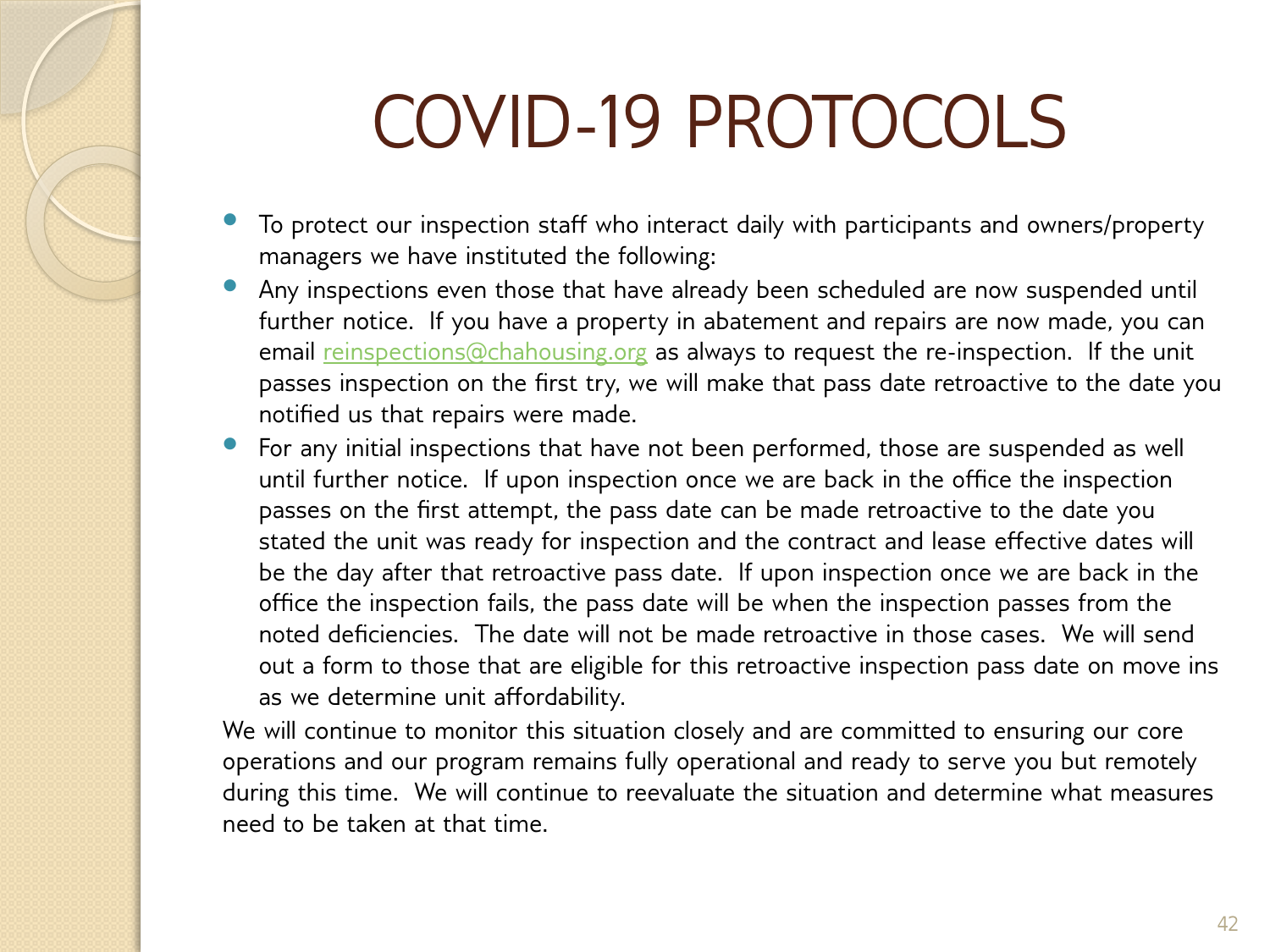

# COVID-19 PROTOCOLS
To protect our inspection staff who interact daily with participants and owners/property managers we have instituted the following:
Any inspections even those that have already been scheduled are now suspended until further notice.  If you have a property in abatement and repairs are now made, you can email reinspections@chahousing.org as always to request the re-inspection.  If the unit passes inspection on the first try, we will make that pass date retroactive to the date you notified us that repairs were made.
For any initial inspections that have not been performed, those are suspended as well until further notice.  If upon inspection once we are back in the office the inspection passes on the first attempt, the pass date can be made retroactive to the date you stated the unit was ready for inspection and the contract and lease effective dates will be the day after that retroactive pass date.  If upon inspection once we are back in the office the inspection fails, the pass date will be when the inspection passes from the noted deficiencies.  The date will not be made retroactive in those cases.  We will send out a form to those that are eligible for this retroactive inspection pass date on move ins as we determine unit affordability.
We will continue to monitor this situation closely and are committed to ensuring our core operations and our program remains fully operational and ready to serve you but remotely during this time.  We will continue to reevaluate the situation and determine what measures need to be taken at that time.

42